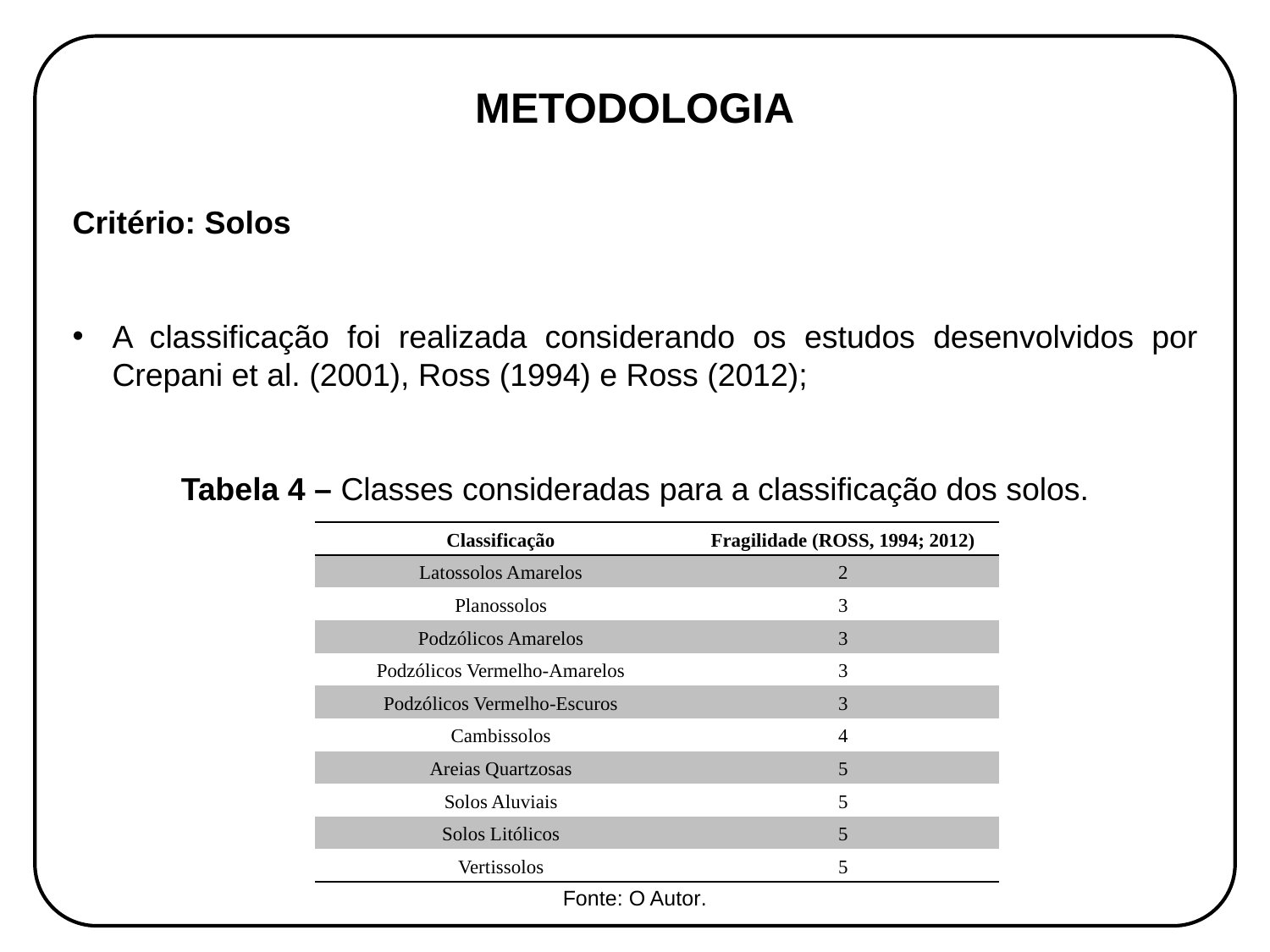

METODOLOGIA
Critério: Solos

A classificação foi realizada considerando os estudos desenvolvidos por Crepani et al. (2001), Ross (1994) e Ross (2012);

Tabela 4 – Classes consideradas para a classificação dos solos.

| Classificação | Fragilidade (ROSS, 1994; 2012) |
| --- | --- |
| Latossolos Amarelos | 2 |
| Planossolos | 3 |
| Podzólicos Amarelos | 3 |
| Podzólicos Vermelho-Amarelos | 3 |
| Podzólicos Vermelho-Escuros | 3 |
| Cambissolos | 4 |
| Areias Quartzosas | 5 |
| Solos Aluviais | 5 |
| Solos Litólicos | 5 |
| Vertissolos | 5 |
Fonte: O Autor.